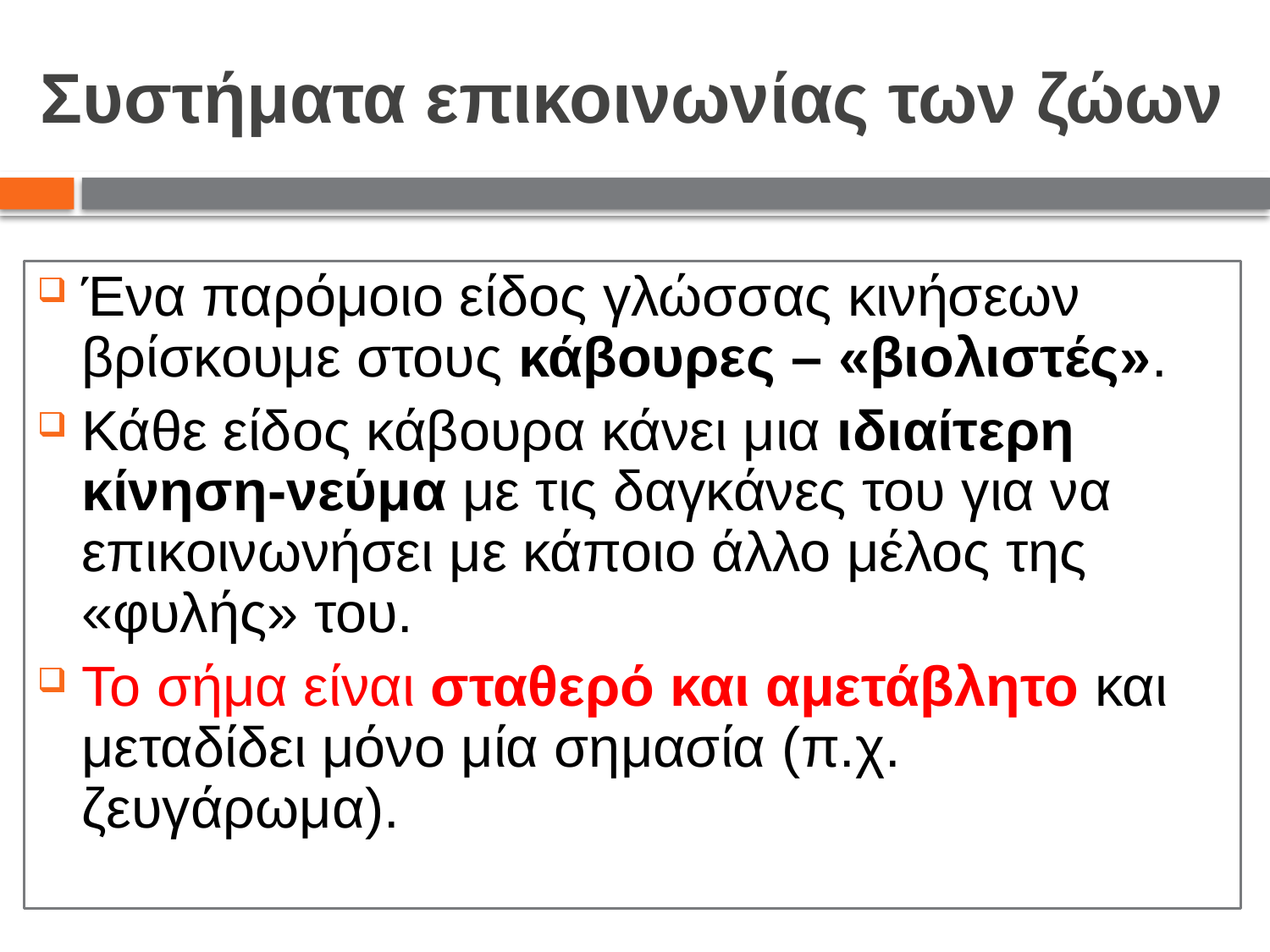

# Συστήματα επικοινωνίας των ζώων
Ένα παρόμοιο είδος γλώσσας κινήσεων βρίσκουμε στους κάβουρες – «βιολιστές».
Κάθε είδος κάβουρα κάνει μια ιδιαίτερη κίνηση-νεύμα με τις δαγκάνες του για να επικοινωνήσει με κάποιο άλλο μέλος της «φυλής» του.
Το σήμα είναι σταθερό και αμετάβλητο και μεταδίδει μόνο μία σημασία (π.χ. ζευγάρωμα).